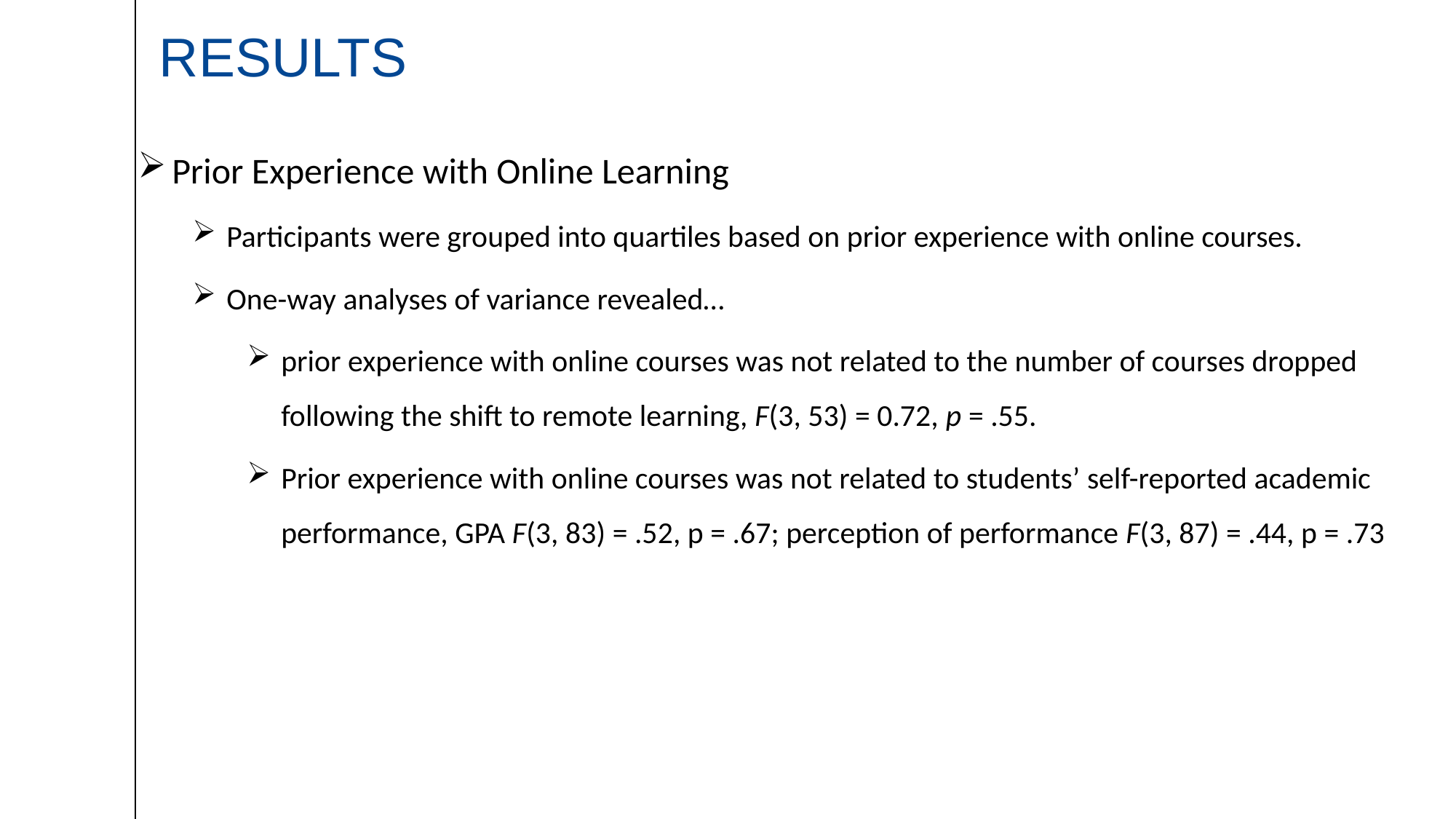

# Results
Prior Experience with Online Learning
Participants were grouped into quartiles based on prior experience with online courses.
One-way analyses of variance revealed…
prior experience with online courses was not related to the number of courses dropped following the shift to remote learning, F(3, 53) = 0.72, p = .55.
Prior experience with online courses was not related to students’ self-reported academic performance, GPA F(3, 83) = .52, p = .67; perception of performance F(3, 87) = .44, p = .73